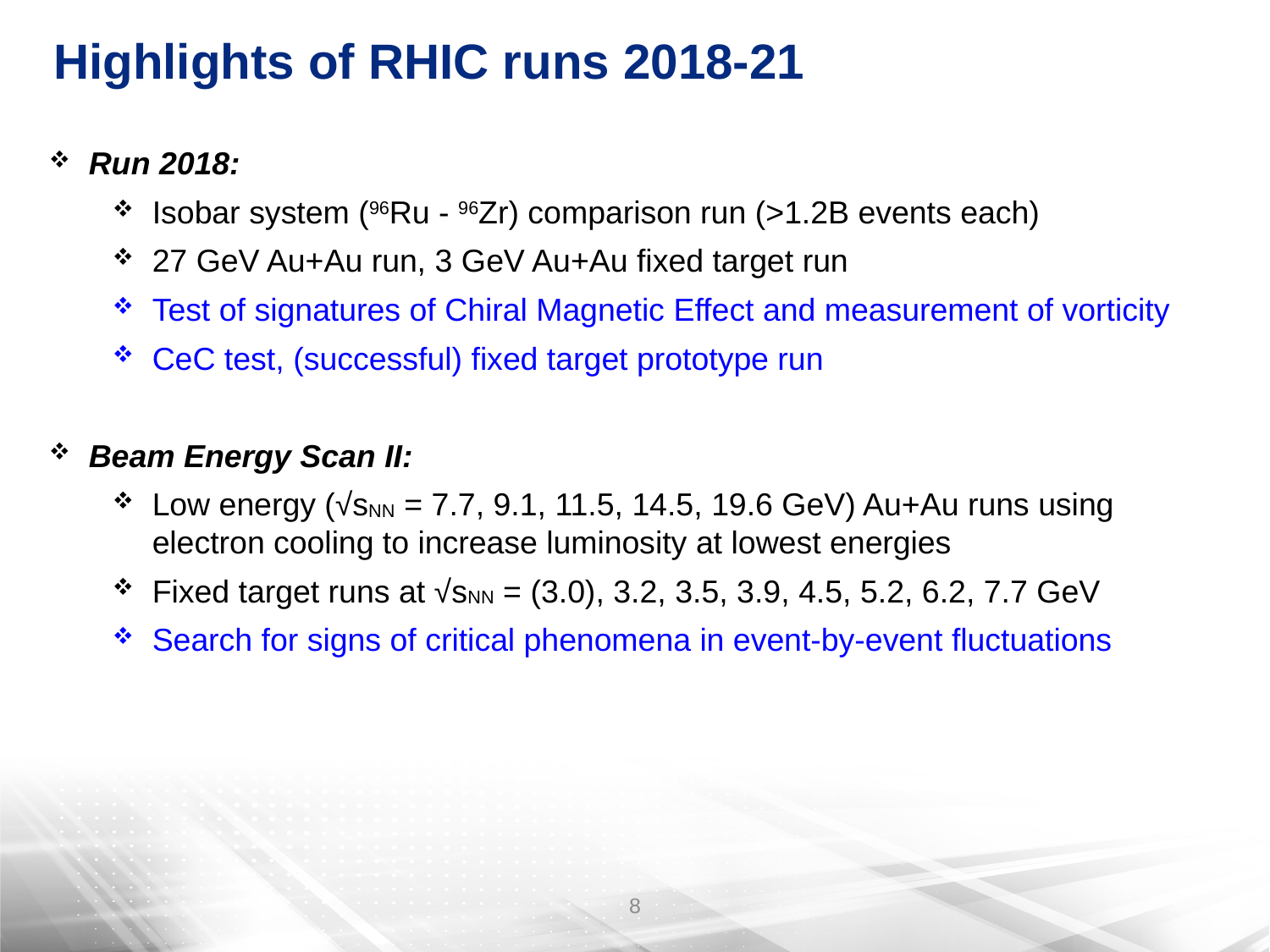

Highlights of RHIC runs 2018-21
Run 2018:
Isobar system (96Ru - 96Zr) comparison run (>1.2B events each)
27 GeV Au+Au run, 3 GeV Au+Au fixed target run
Test of signatures of Chiral Magnetic Effect and measurement of vorticity
CeC test, (successful) fixed target prototype run

Beam Energy Scan II:
Low energy (√sNN = 7.7, 9.1, 11.5, 14.5, 19.6 GeV) Au+Au runs using electron cooling to increase luminosity at lowest energies
Fixed target runs at √sNN = (3.0), 3.2, 3.5, 3.9, 4.5, 5.2, 6.2, 7.7 GeV
Search for signs of critical phenomena in event-by-event fluctuations

8